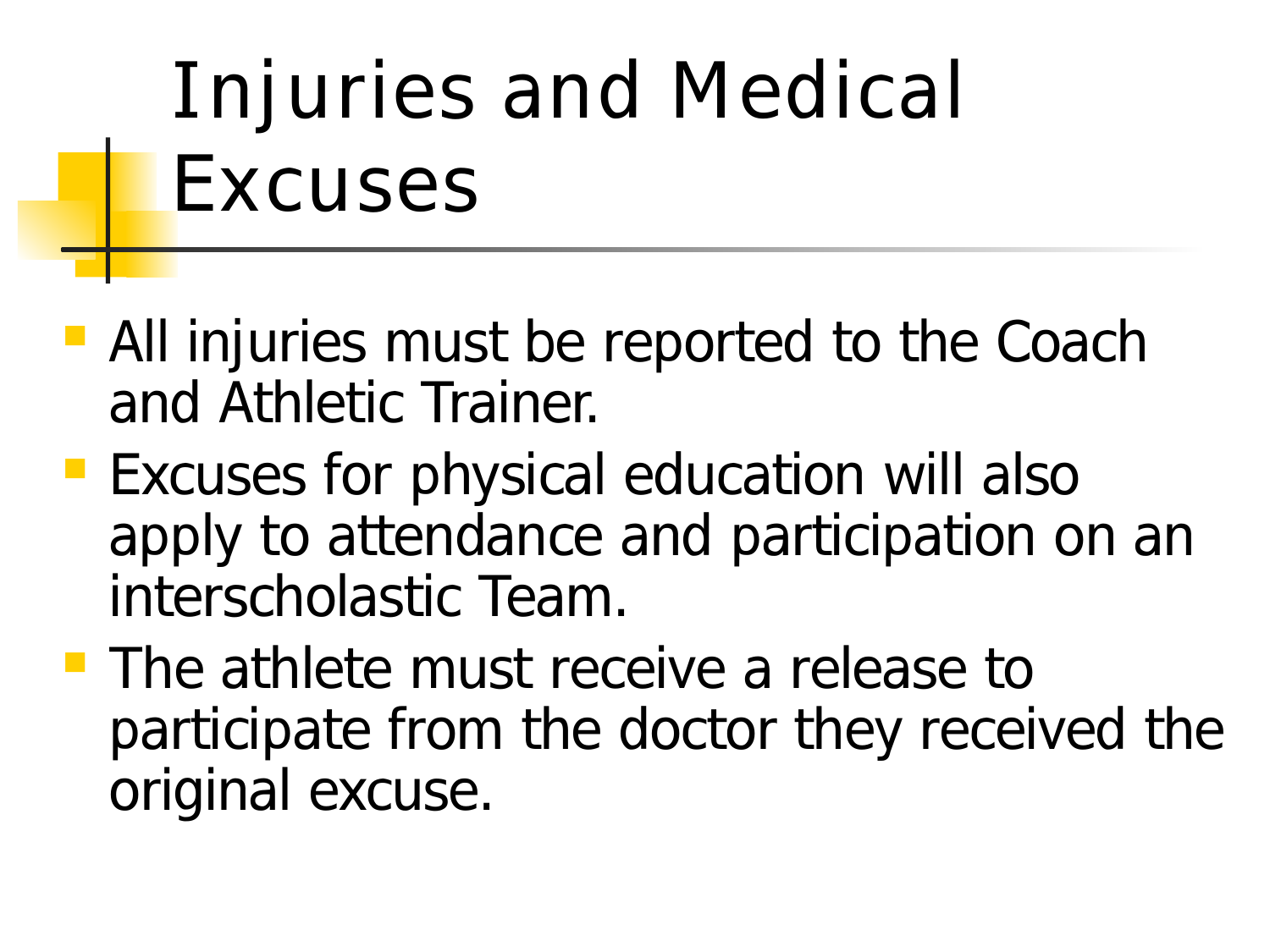

# Injuries and Medical Excuses
All injuries must be reported to the Coach and Athletic Trainer.
Excuses for physical education will also apply to attendance and participation on an interscholastic Team.
The athlete must receive a release to participate from the doctor they received the original excuse.